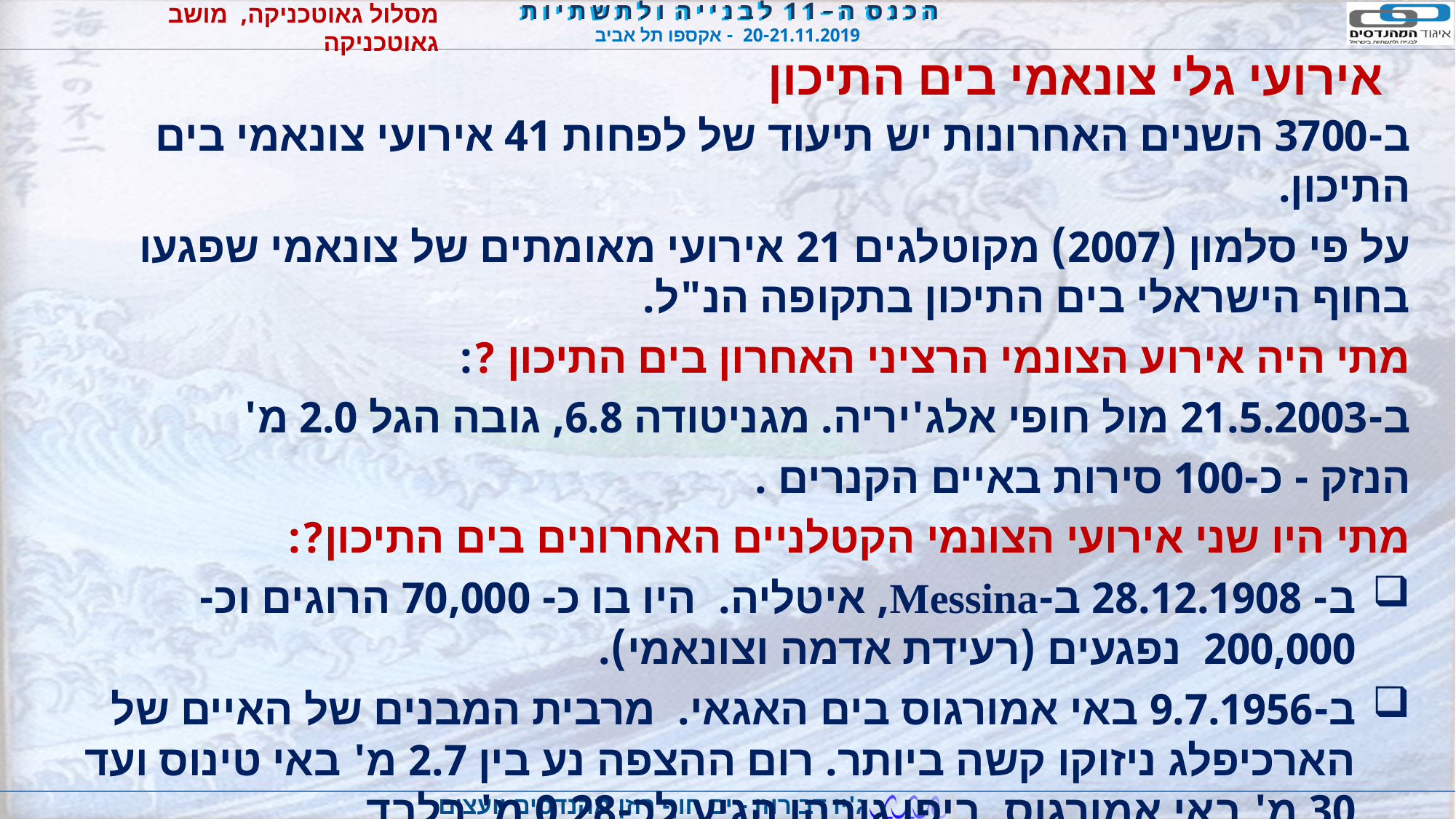

אירועי גלי צונאמי בים התיכון
ב-3700 השנים האחרונות יש תיעוד של לפחות 41 אירועי צונאמי בים התיכון.
על פי סלמון (2007) מקוטלגים 21 אירועי מאומתים של צונאמי שפגעו בחוף הישראלי בים התיכון בתקופה הנ"ל.
מתי היה אירוע הצונמי הרציני האחרון בים התיכון ?:
ב-21.5.2003 מול חופי אלג'יריה. מגניטודה 6.8, גובה הגל 2.0 מ'
הנזק - כ-100 סירות באיים הקנרים .
מתי היו שני אירועי הצונמי הקטלניים האחרונים בים התיכון?:
ב- 28.12.1908 ב-Messina, איטליה.  היו בו כ- 70,000 הרוגים וכ- 200,000  נפגעים (רעידת אדמה וצונאמי).
ב-9.7.1956 באי אמורגוס בים האגאי.  מרבית המבנים של האיים של הארכיפלג ניזוקו קשה ביותר. רום ההצפה נע בין 2.7 מ' באי טינוס ועד 30 מ' באי אמורגוס. ביפו גובהו הגיע לכ-0.28 מ' בלבד.